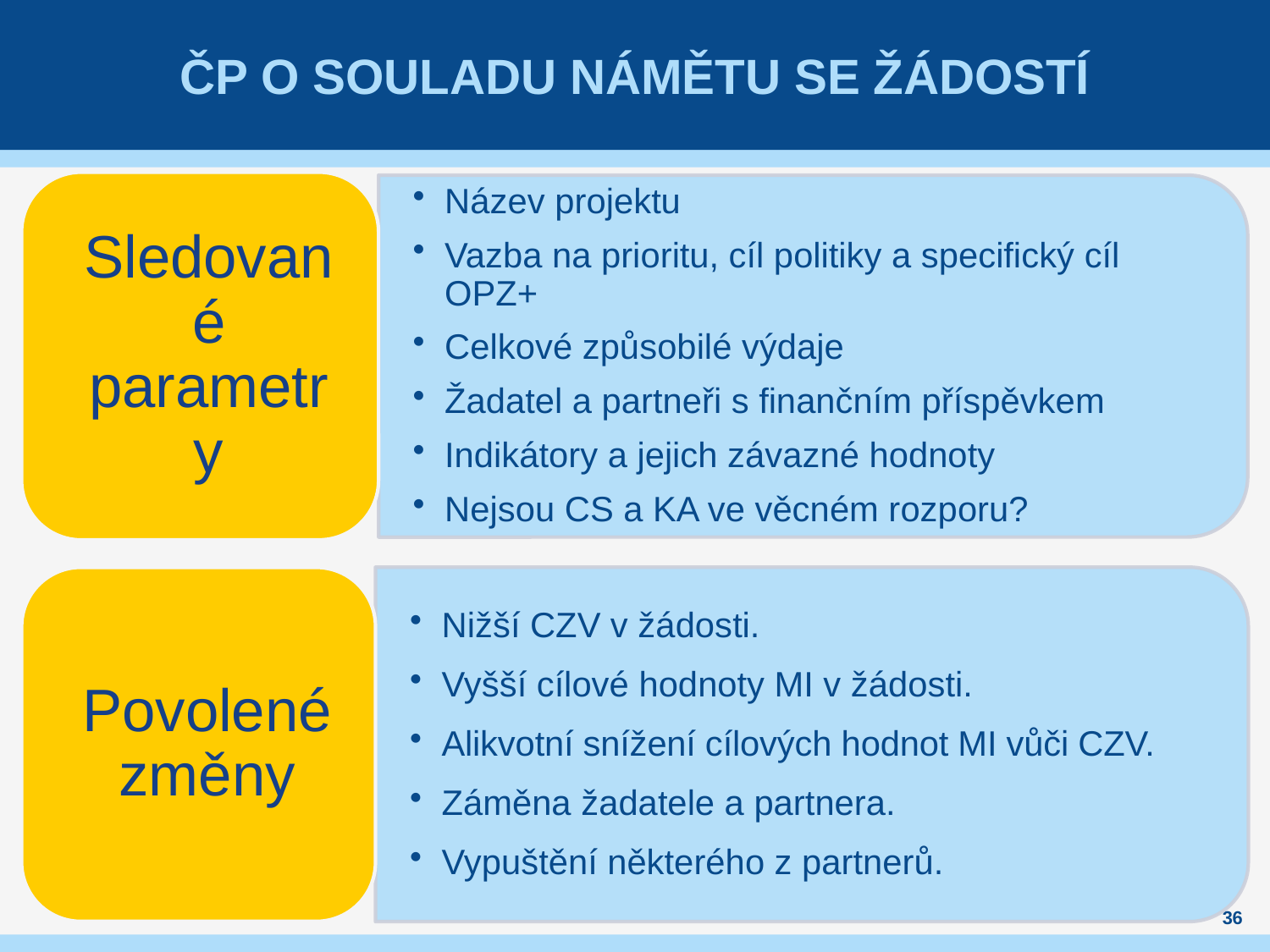

# Čp o souladu námětu se žádostí
Název projektu
Vazba na prioritu, cíl politiky a specifický cíl OPZ+
Celkové způsobilé výdaje
Žadatel a partneři s finančním příspěvkem
Indikátory a jejich závazné hodnoty
Nejsou CS a KA ve věcném rozporu?
Sledované parametry
Nižší CZV v žádosti.
Vyšší cílové hodnoty MI v žádosti.
Alikvotní snížení cílových hodnot MI vůči CZV.
Záměna žadatele a partnera.
Vypuštění některého z partnerů.
Povolené změny
36